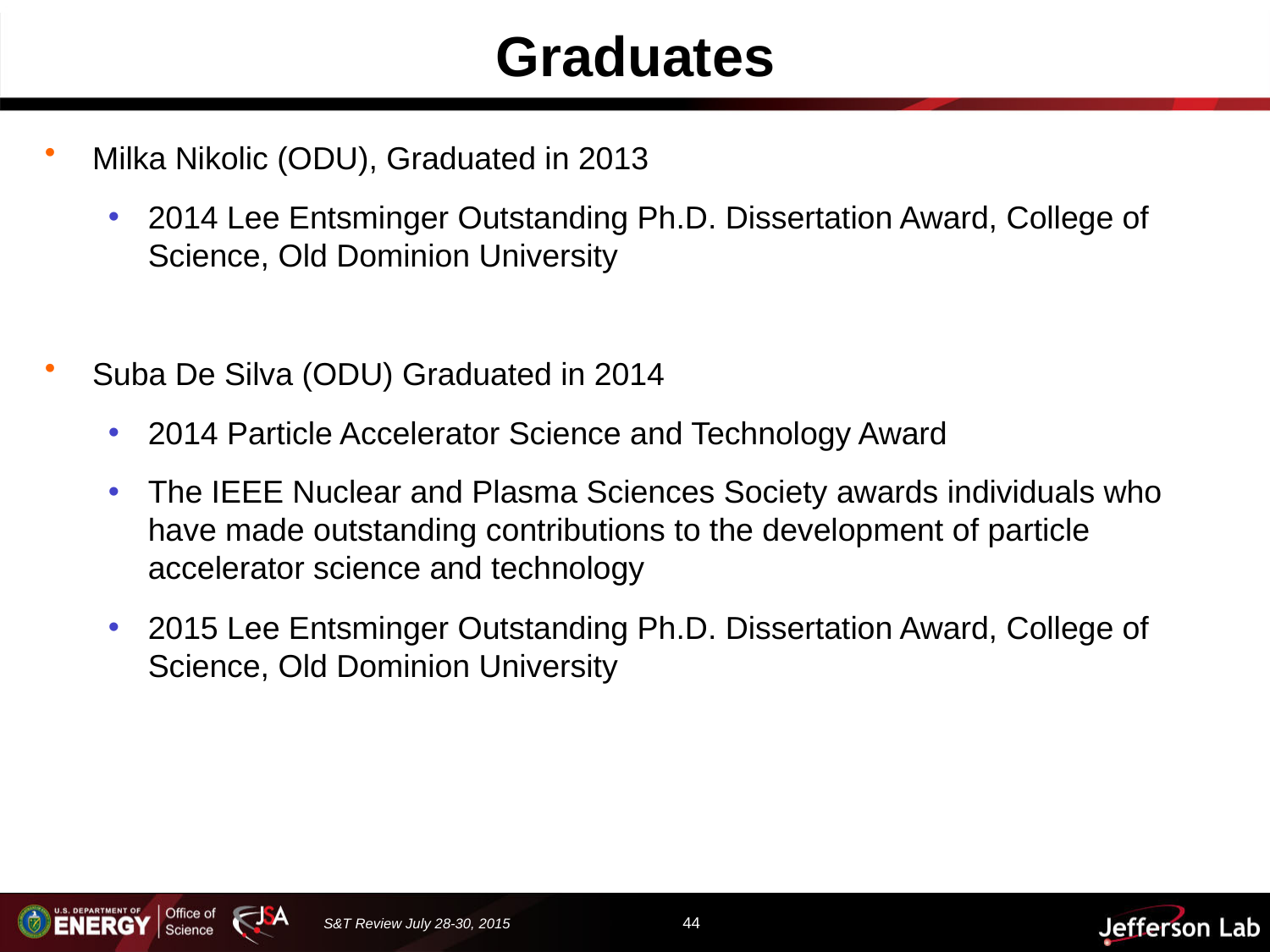

# Graduates
Milka Nikolic (ODU), Graduated in 2013
2014 Lee Entsminger Outstanding Ph.D. Dissertation Award, College of Science, Old Dominion University

Suba De Silva (ODU) Graduated in 2014
2014 Particle Accelerator Science and Technology Award
The IEEE Nuclear and Plasma Sciences Society awards individuals who have made outstanding contributions to the development of particle accelerator science and technology
2015 Lee Entsminger Outstanding Ph.D. Dissertation Award, College of Science, Old Dominion University

44
S&T Review July 28-30, 2015